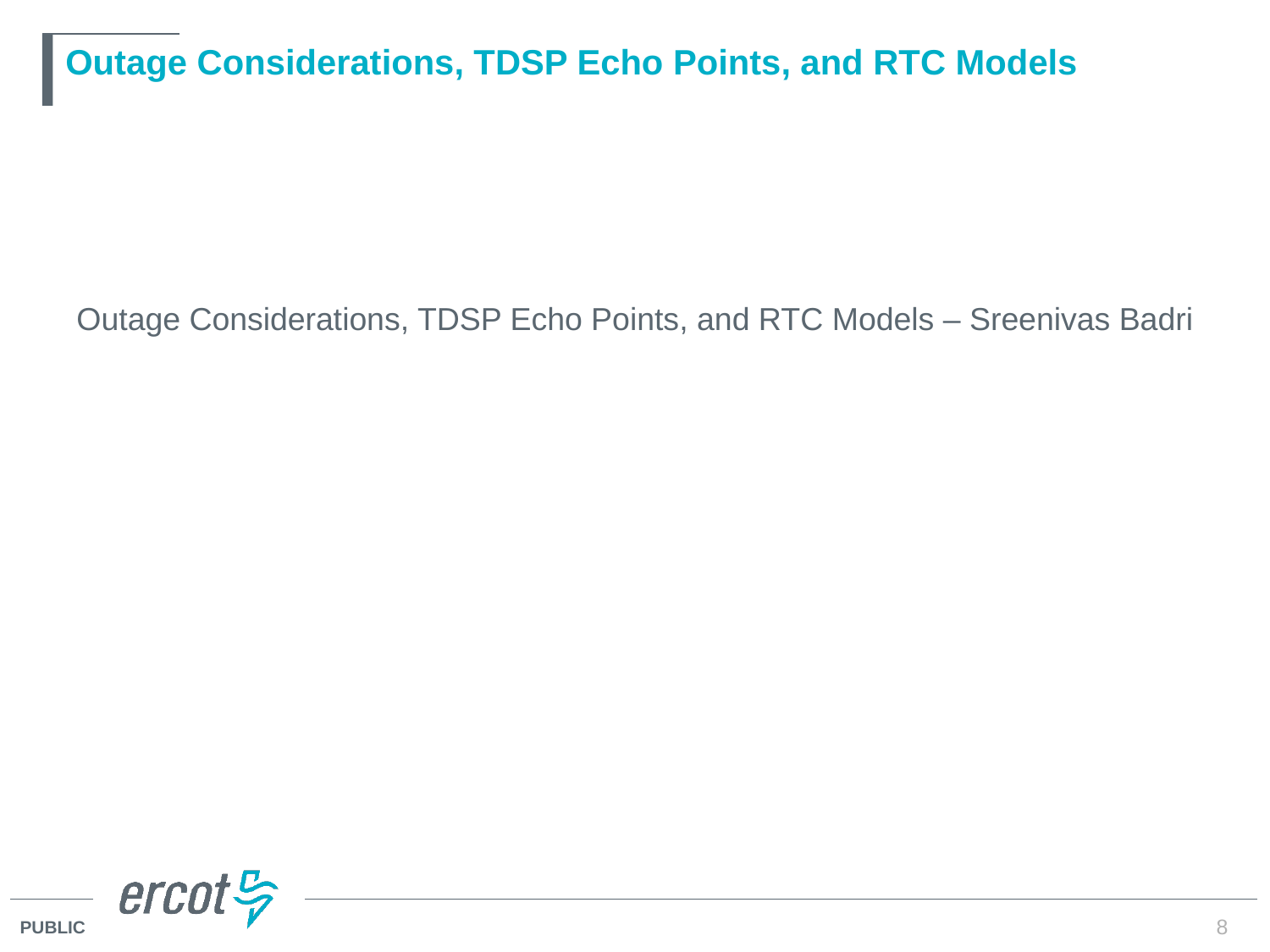

# Outage Considerations, TDSP Echo Points, and RTC Models

Outage Considerations, TDSP Echo Points, and RTC Models – Sreenivas Badri
8